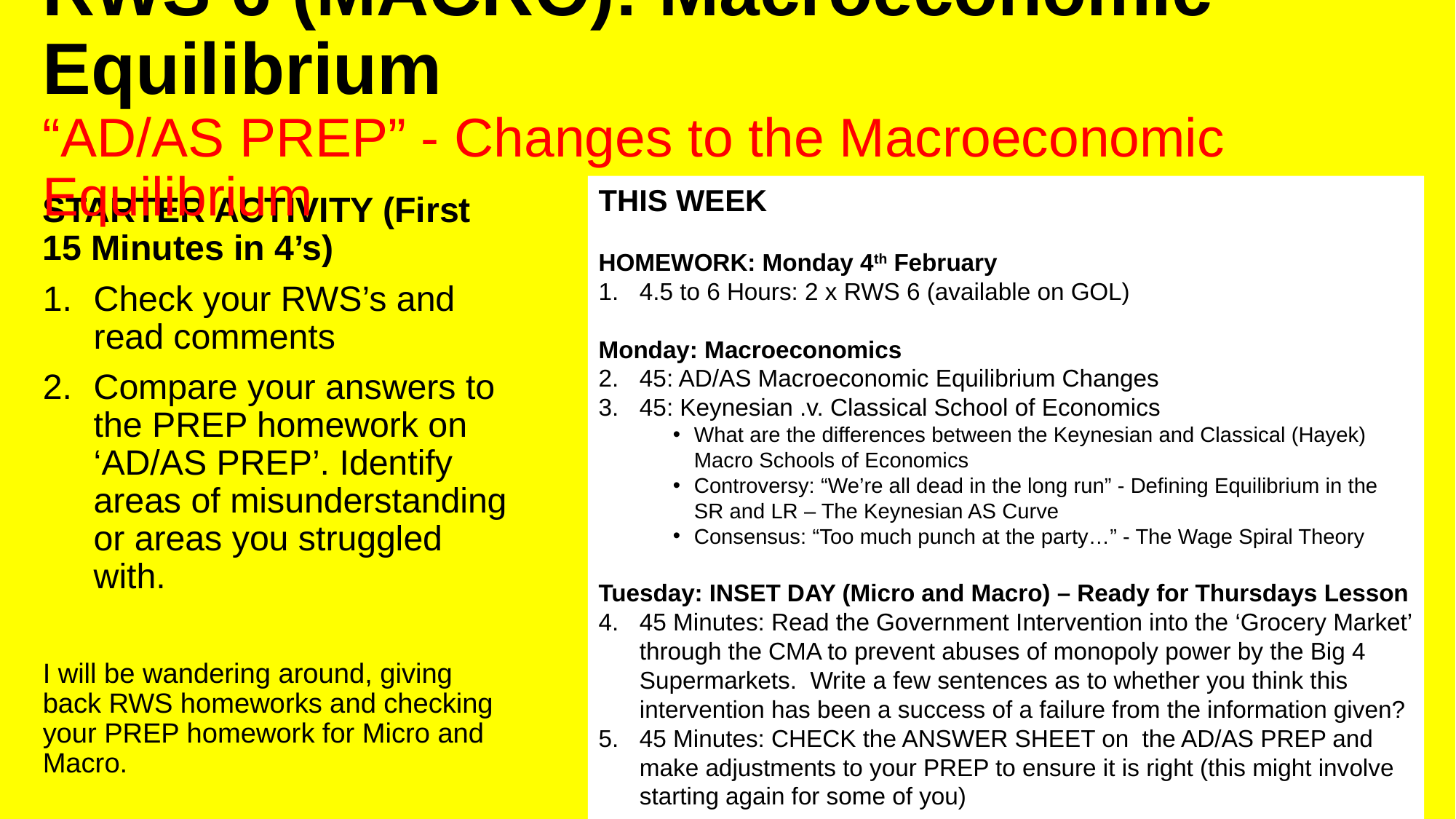

RWS 6 (MACRO): Macroeconomic Equilibrium
“AD/AS PREP” - Changes to the Macroeconomic Equilibrium
THIS WEEK

HOMEWORK: Monday 4th February
4.5 to 6 Hours: 2 x RWS 6 (available on GOL)

Monday: Macroeconomics
45: AD/AS Macroeconomic Equilibrium Changes
45: Keynesian .v. Classical School of Economics
What are the differences between the Keynesian and Classical (Hayek) Macro Schools of Economics
Controversy: “We’re all dead in the long run” - Defining Equilibrium in the SR and LR – The Keynesian AS Curve
Consensus: “Too much punch at the party…” - The Wage Spiral Theory

Tuesday: INSET DAY (Micro and Macro) – Ready for Thursdays Lesson
45 Minutes: Read the Government Intervention into the ‘Grocery Market’ through the CMA to prevent abuses of monopoly power by the Big 4 Supermarkets.  Write a few sentences as to whether you think this intervention has been a success of a failure from the information given?
45 Minutes: CHECK the ANSWER SHEET on  the AD/AS PREP and make adjustments to your PREP to ensure it is right (this might involve starting again for some of you)

Thursday: Microeconomics
Monopoly as a Market Failure (and Government Intervention)
STARTER ACTIVITY (First 15 Minutes in 4’s)
Check your RWS’s and read comments
Compare your answers to the PREP homework on ‘AD/AS PREP’. Identify areas of misunderstanding or areas you struggled with.

I will be wandering around, giving back RWS homeworks and checking your PREP homework for Micro and Macro.